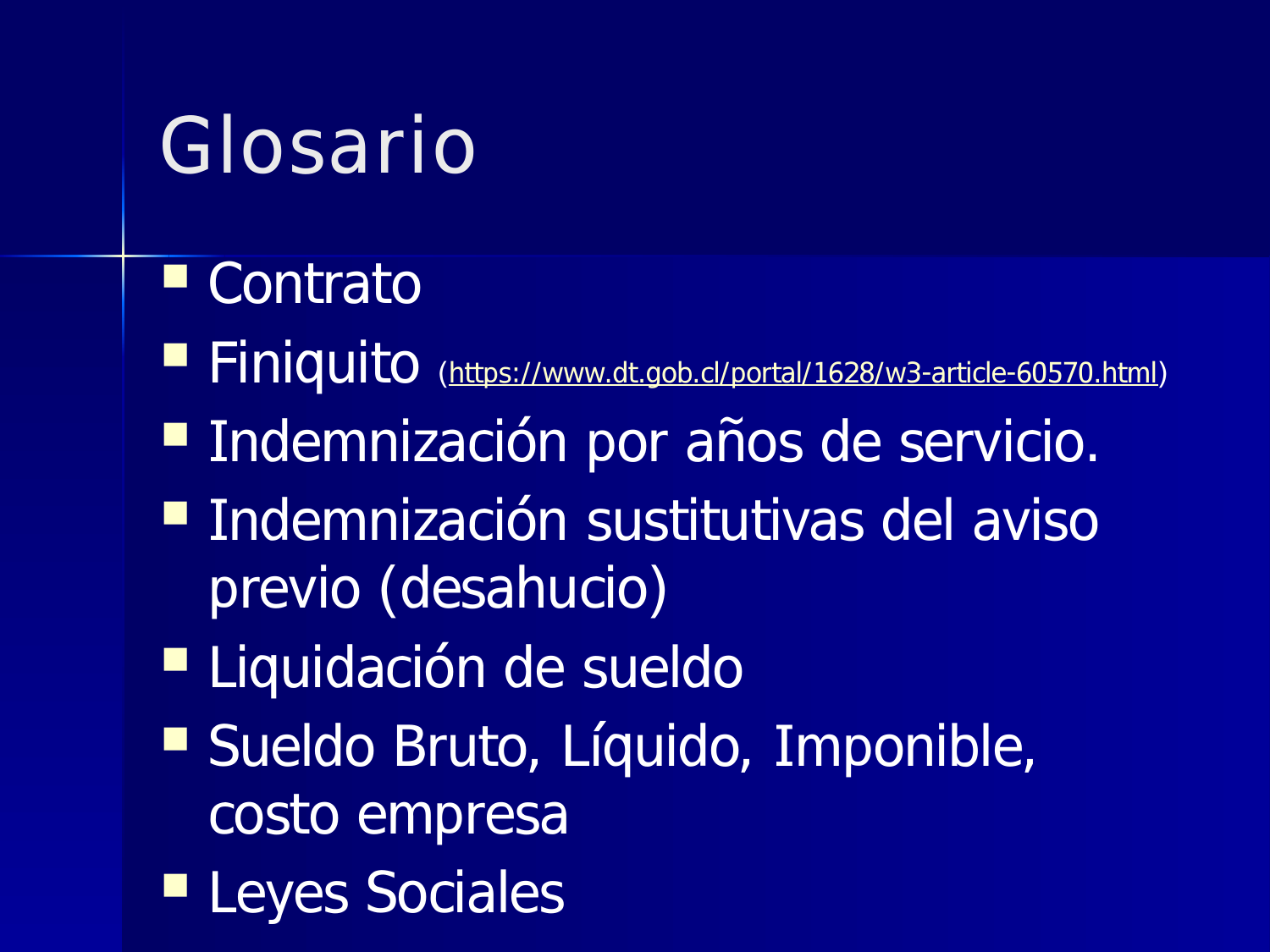

# Glosario
Contrato
Finiquito (https://www.dt.gob.cl/portal/1628/w3-article-60570.html)
Indemnización por años de servicio.
Indemnización sustitutivas del aviso previo (desahucio)
Liquidación de sueldo
Sueldo Bruto, Líquido, Imponible, costo empresa
Leyes Sociales